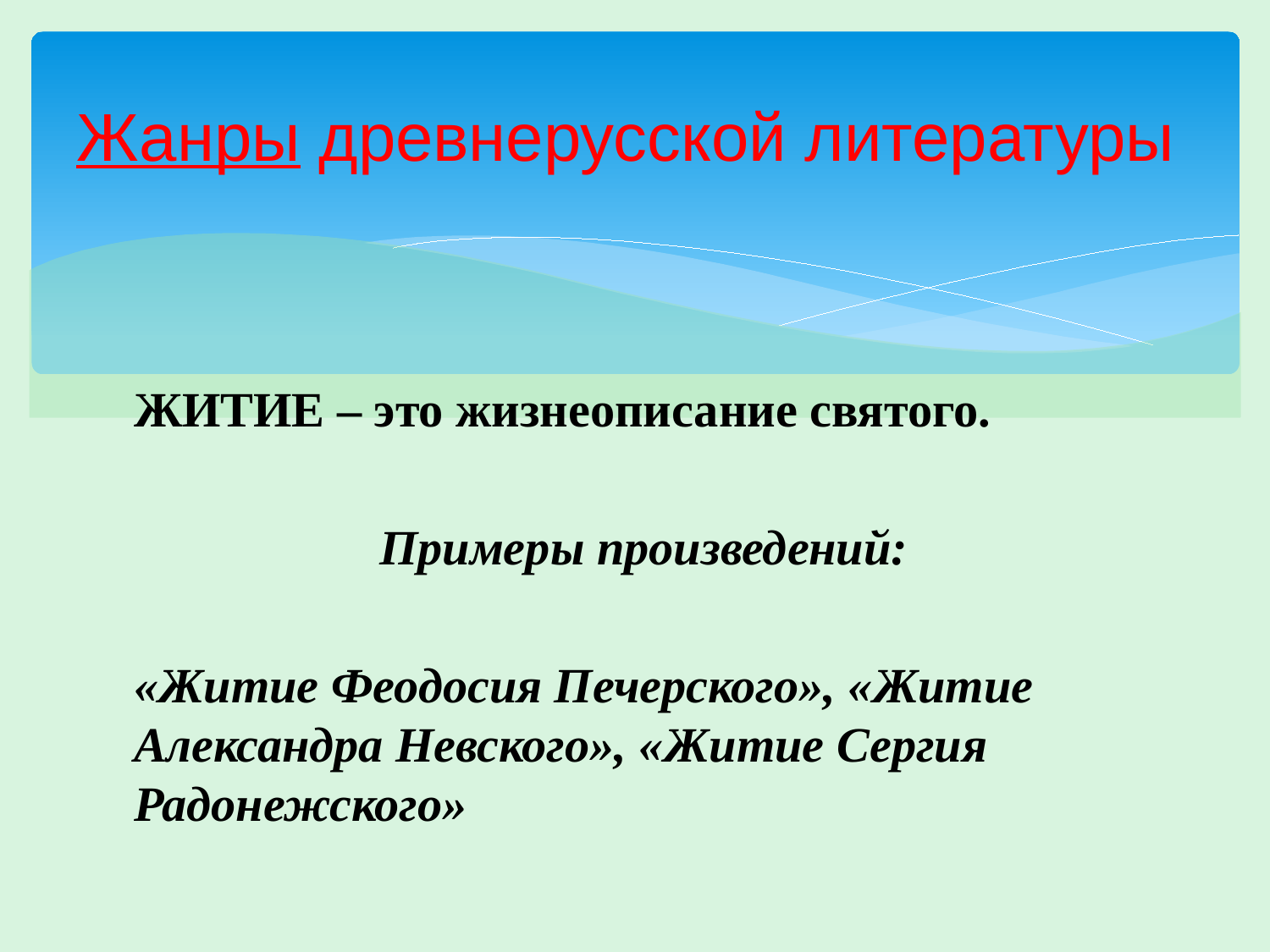

# Жанры древнерусской литературы
ЖИТИЕ – это жизнеописание святого.

                    Примеры произведений:

«Житие Феодосия Печерского», «Житие Александра Невского», «Житие Сергия Радонежского»